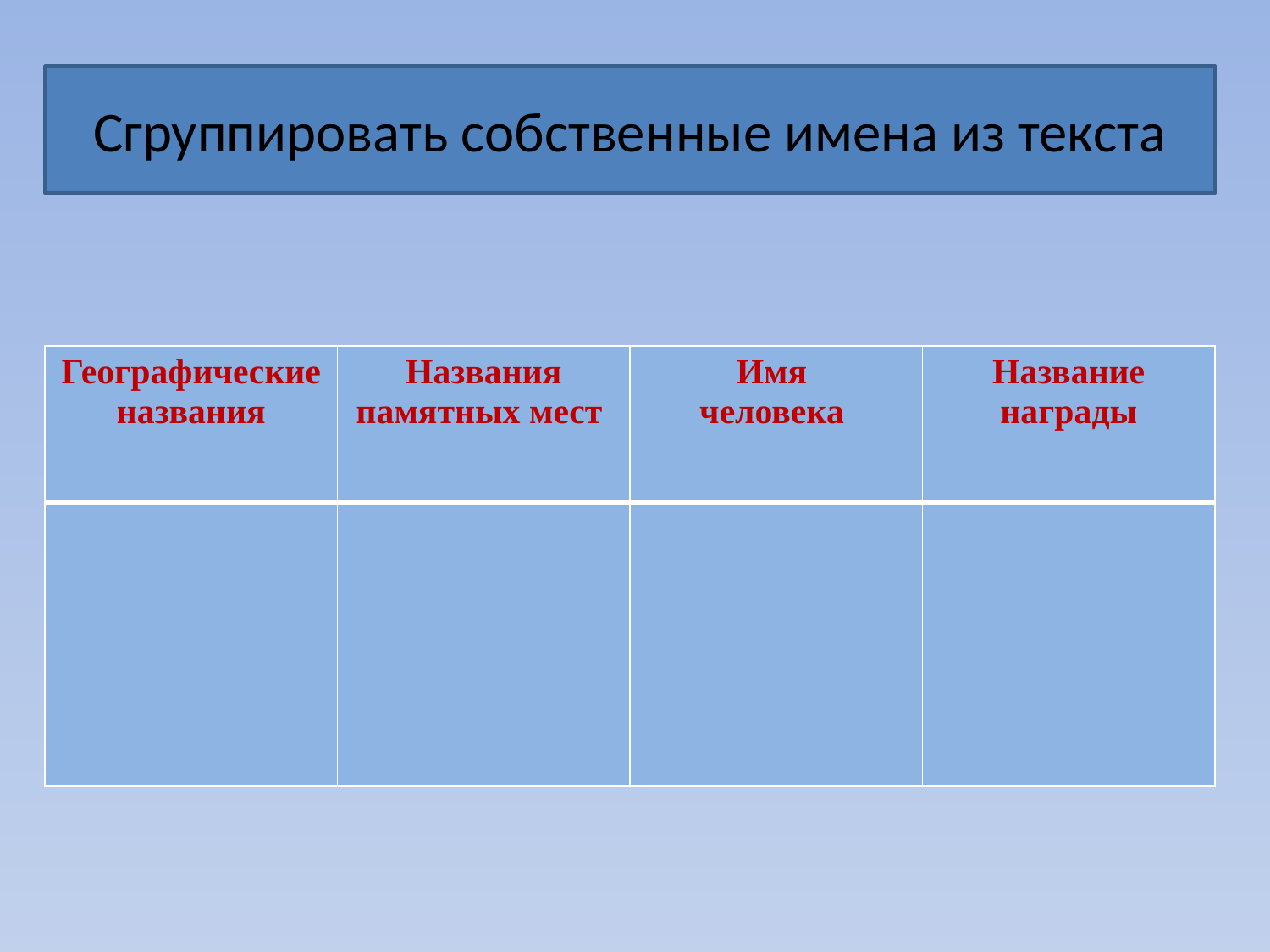

Сгруппировать собственные имена из текста
| Географические названия | Названия памятных мест | Имя человека | Название награды |
| --- | --- | --- | --- |
|  |  |  |  |